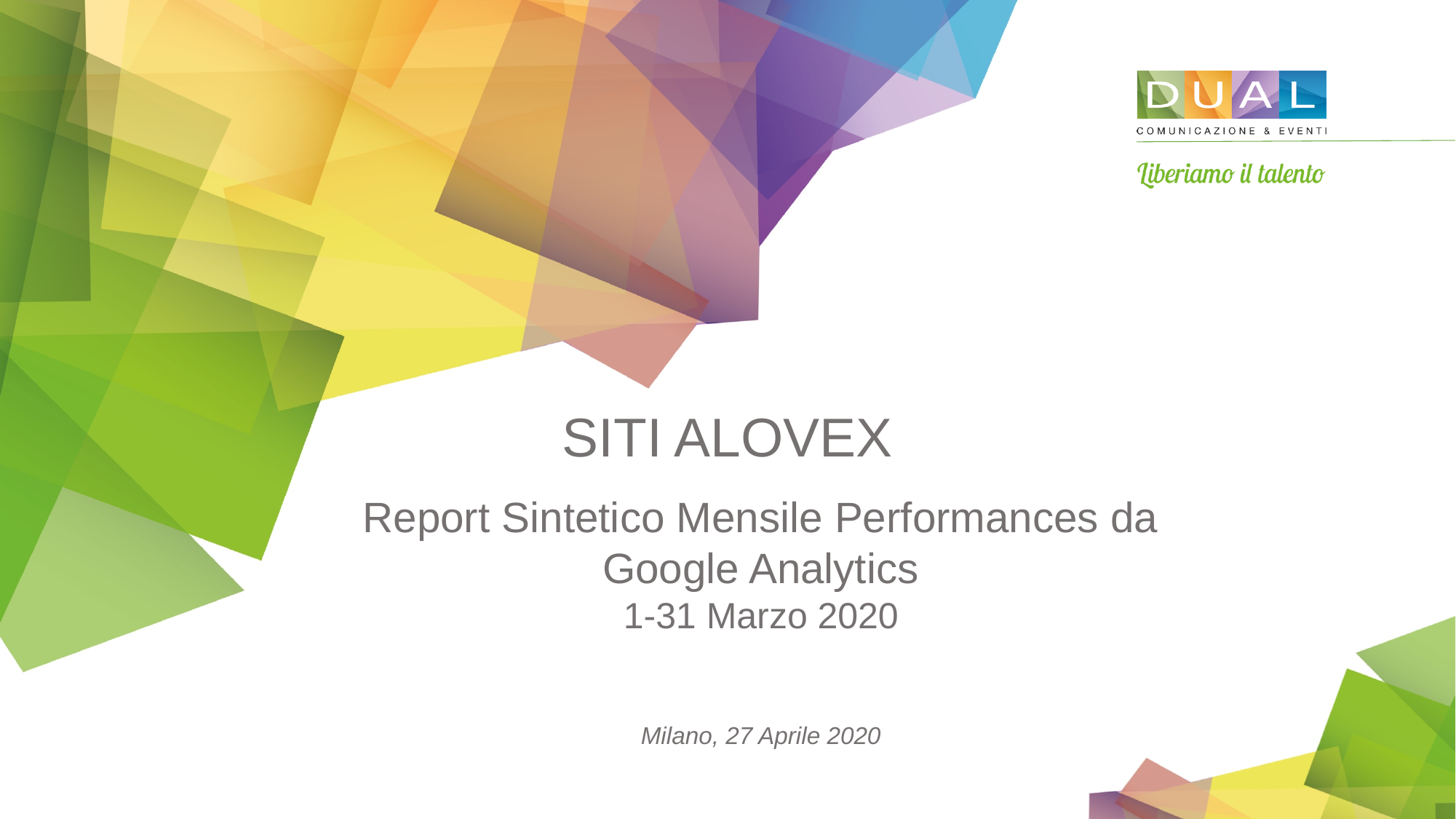

# SITI ALOVEX
Report Sintetico Mensile Performances da Google Analytics
1-31 Marzo 2020
Milano, 27 Aprile 2020